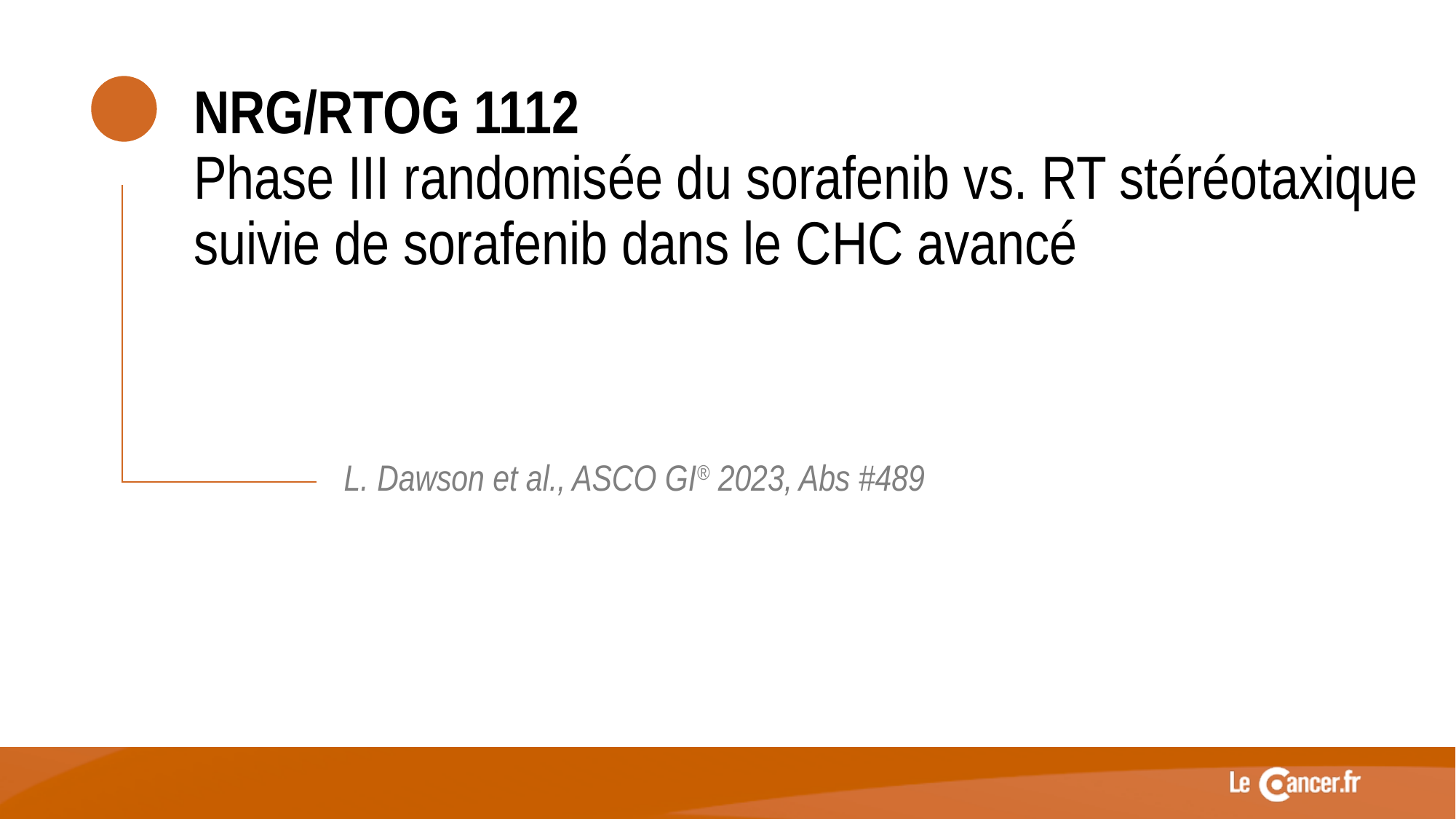

NRG/RTOG 1112
Phase III randomisée du sorafenib vs. RT stéréotaxique suivie de sorafenib dans le CHC avancé

L. Dawson et al., ASCO GI® 2023, Abs #489